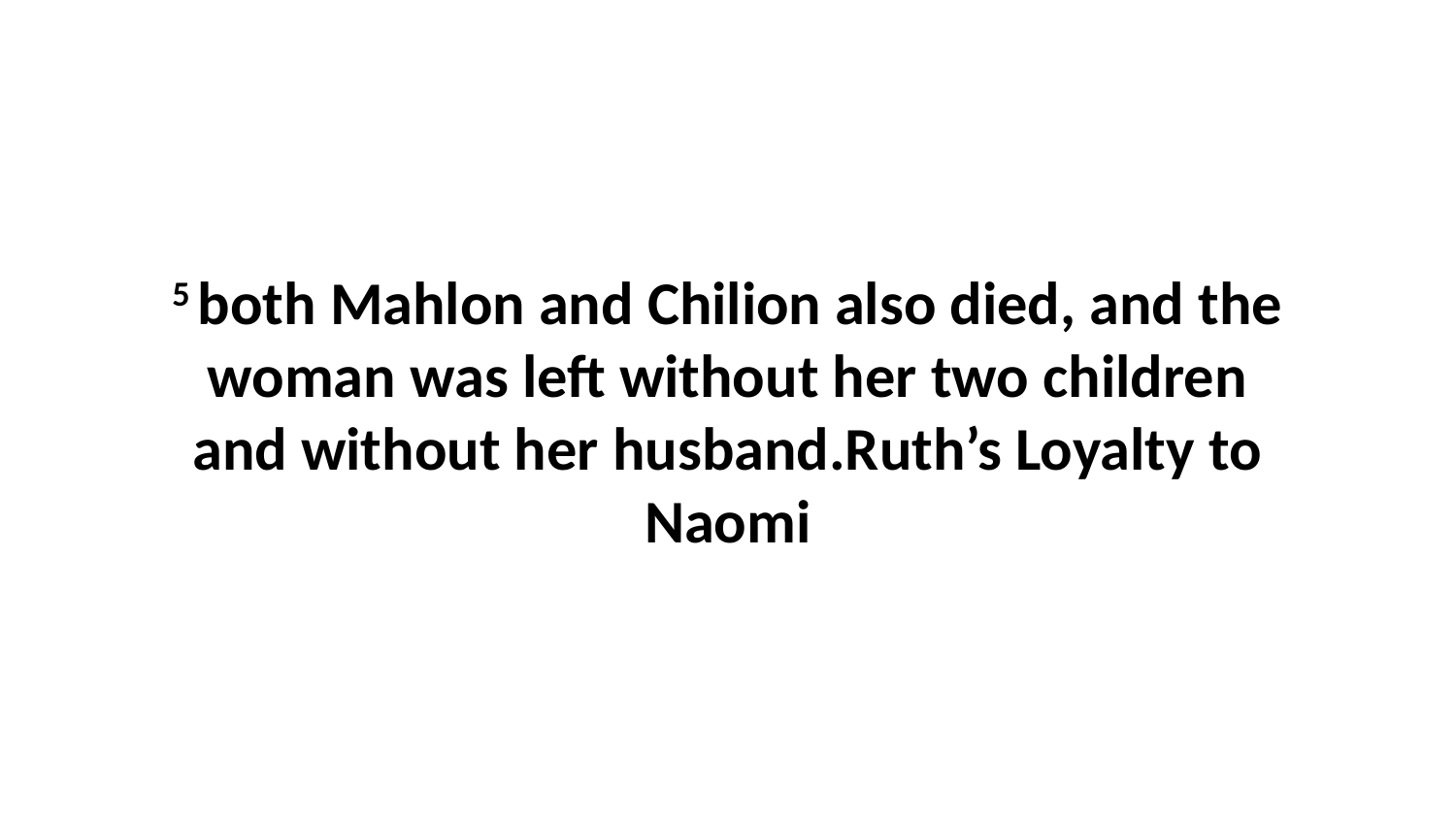

5 both Mahlon and Chilion also died, and the woman was left without her two children and without her husband.Ruth’s Loyalty to Naomi